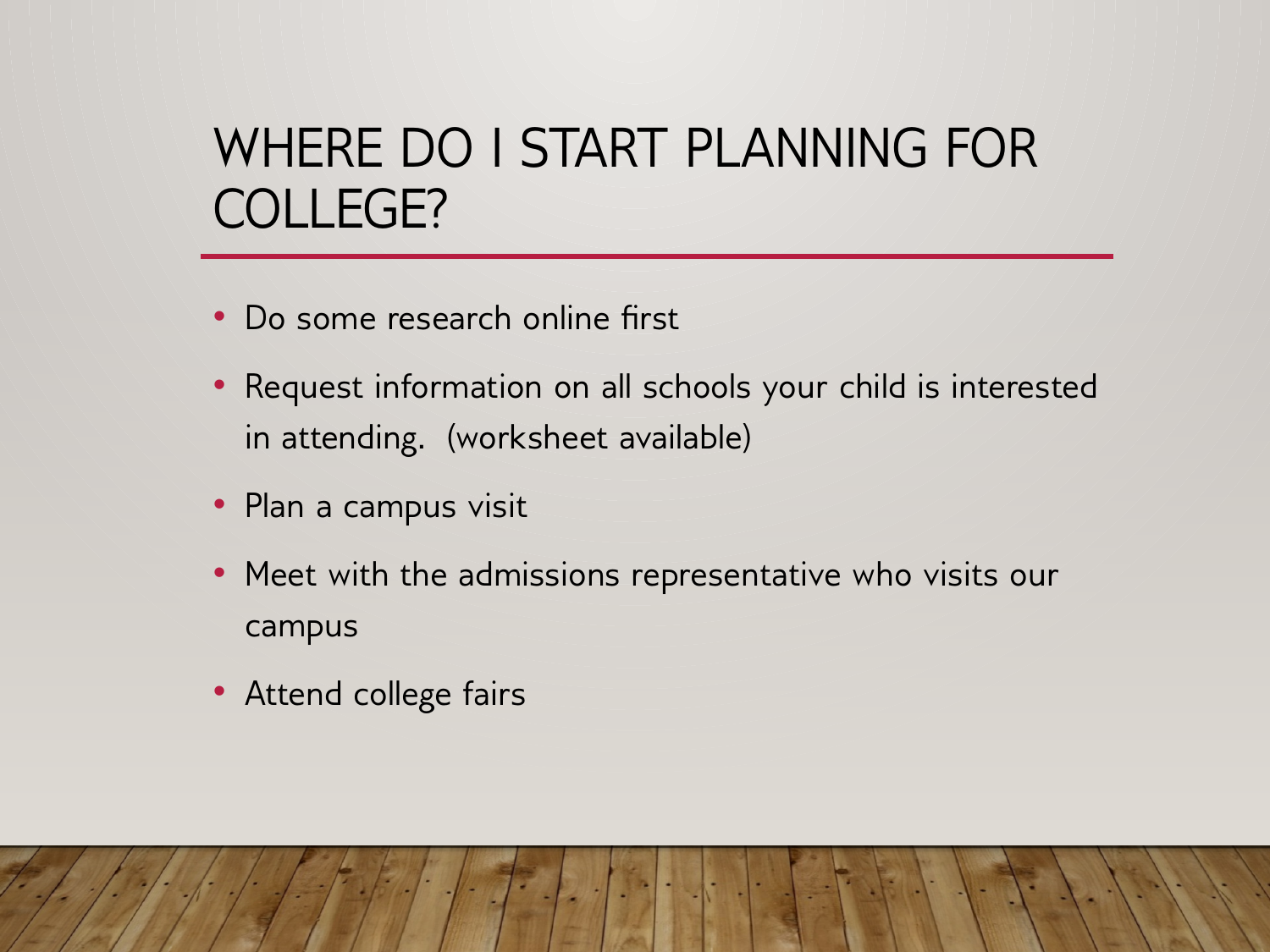

# Where Do I Start Planning for College?
Do some research online first
Request information on all schools your child is interested in attending.  (worksheet available)
Plan a campus visit
Meet with the admissions representative who visits our campus
Attend college fairs